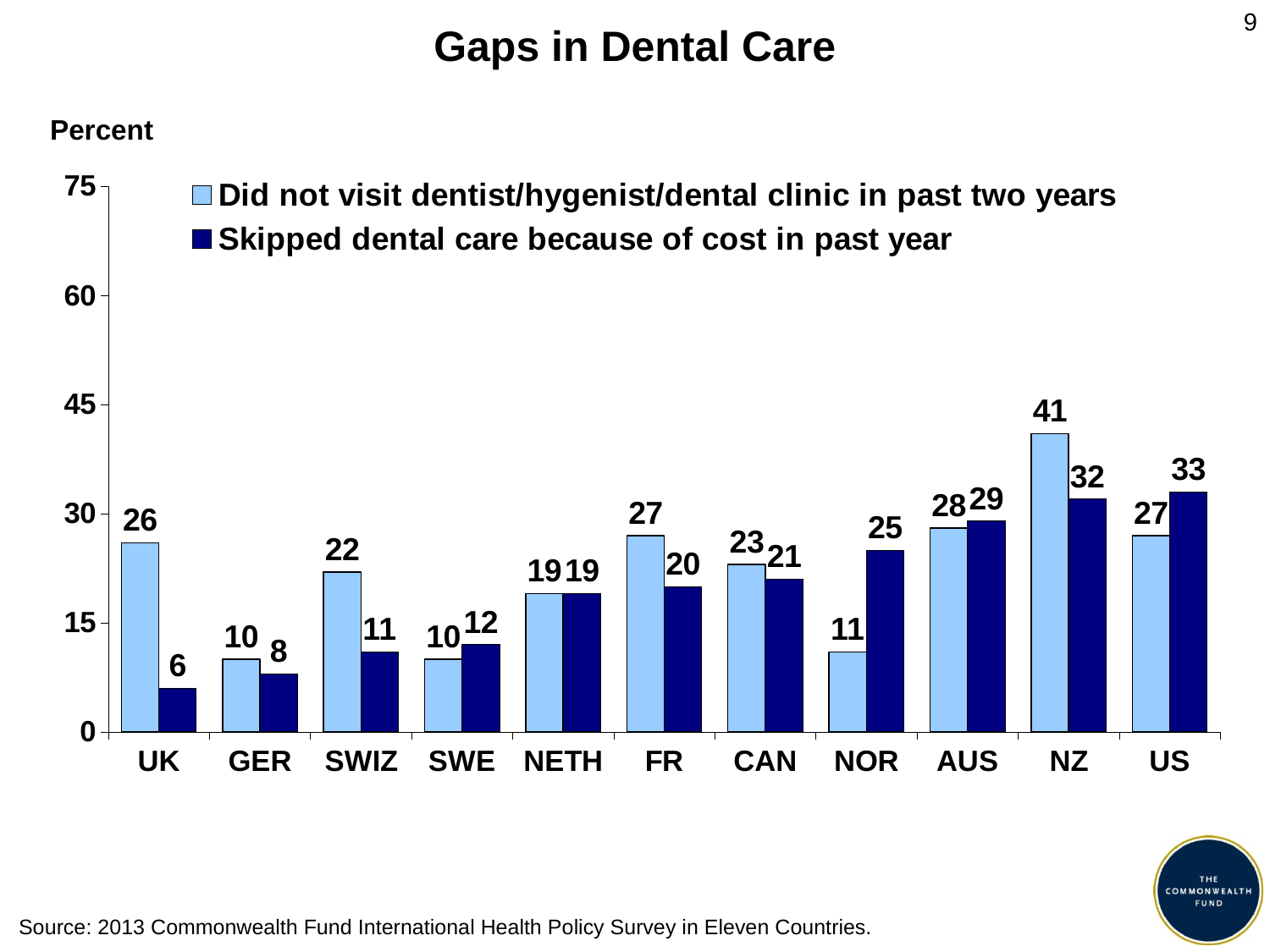

9
# Gaps in Dental Care
Percent

### Chart

| Category | Did not visit dentist/hygenist/dental clinic in past two years | Skipped dental care because of cost in past year |
|---|---|---|
| UK | 26.0 | 6.0 |
| GER | 10.0 | 8.0 |
| SWIZ | 22.0 | 11.0 |
| SWE | 10.0 | 12.0 |
| NETH | 19.0 | 19.0 |
| FR | 27.0 | 20.0 |
| CAN | 23.0 | 21.0 |
| NOR | 11.0 | 25.0 |
| AUS | 28.0 | 29.0 |
| NZ | 41.0 | 32.0 |
| US | 27.0 | 33.0 |
Source: 2013 Commonwealth Fund International Health Policy Survey in Eleven Countries.